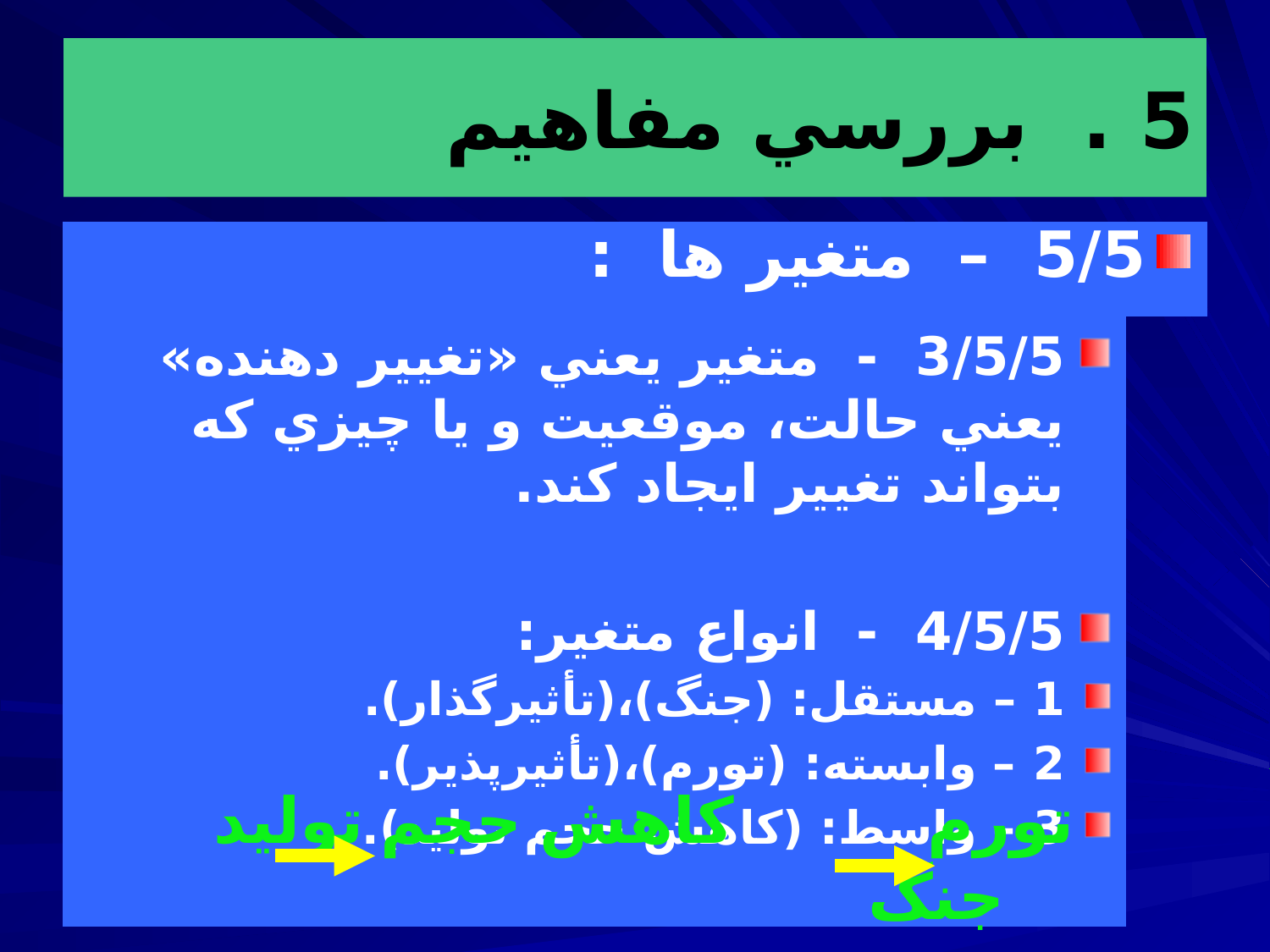

# 5 .  بررسي مفاهيم
5/5  –  متغير ها  :
3/5/5  -  متغير يعني «تغيير دهنده» يعني حالت، موقعيت و يا چيزي كه بتواند تغيير ايجاد كند.

4/5/5  -  انواع متغير:
1 – مستقل: (جنگ)،(تأثيرگذار).
2 – وابسته: (تورم)،(تأثيرپذير).
3 – واسط: (كاهش حجم توليد).
 تورم           كاهش حجم توليد             جنگ